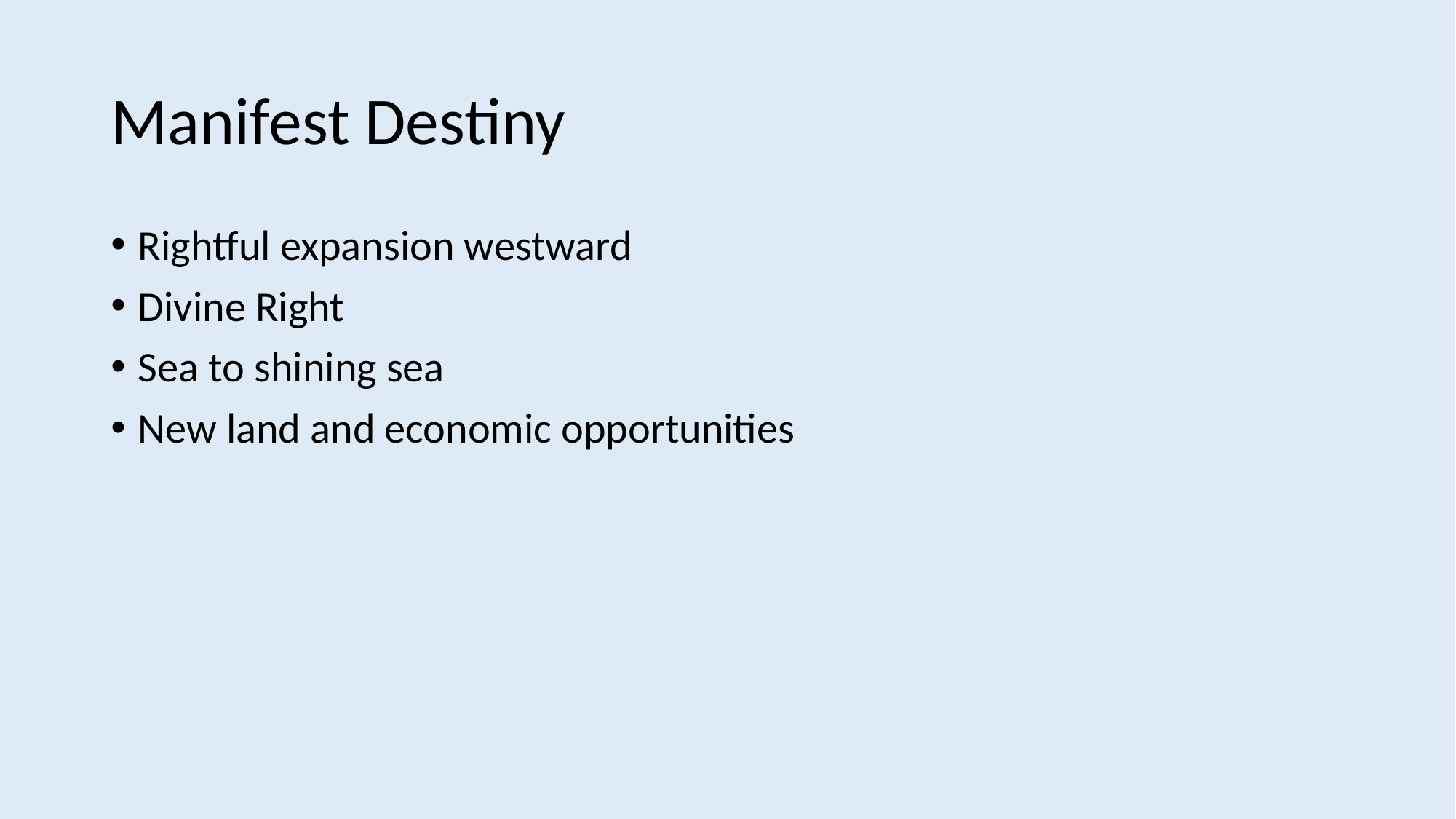

# Manifest Destiny
Rightful expansion westward
Divine Right
Sea to shining sea
New land and economic opportunities